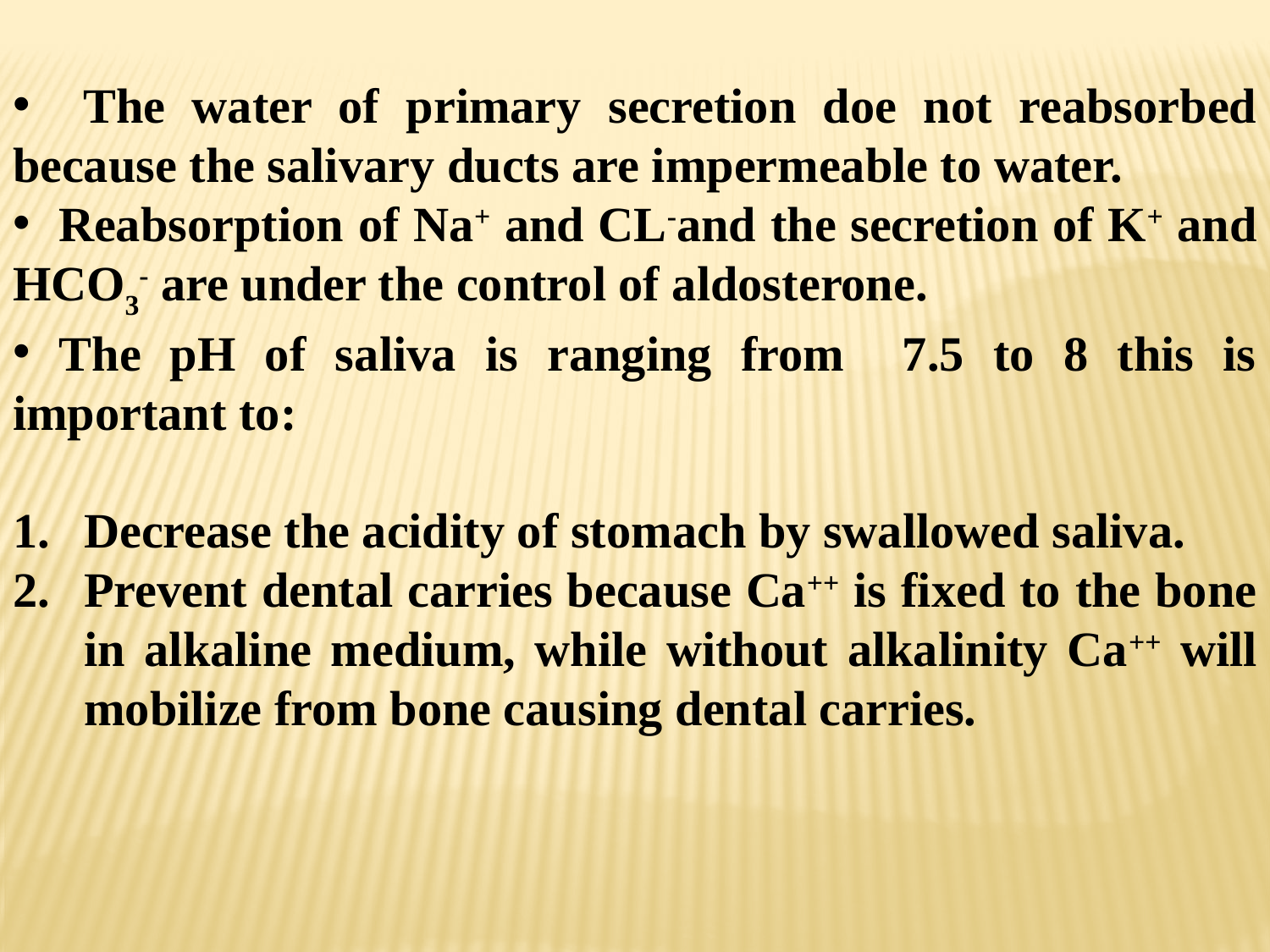

The water of primary secretion doe not reabsorbed because the salivary ducts are impermeable to water.
  Reabsorption of Na+ and CL-and the secretion of K+ and HCO3- are under the control of aldosterone.
 The pH of saliva is ranging from  7.5 to 8 this is important to:

Decrease the acidity of stomach by swallowed saliva.
Prevent dental carries because Ca++ is fixed to the bone in alkaline medium, while without alkalinity Ca++ will mobilize from bone causing dental carries.